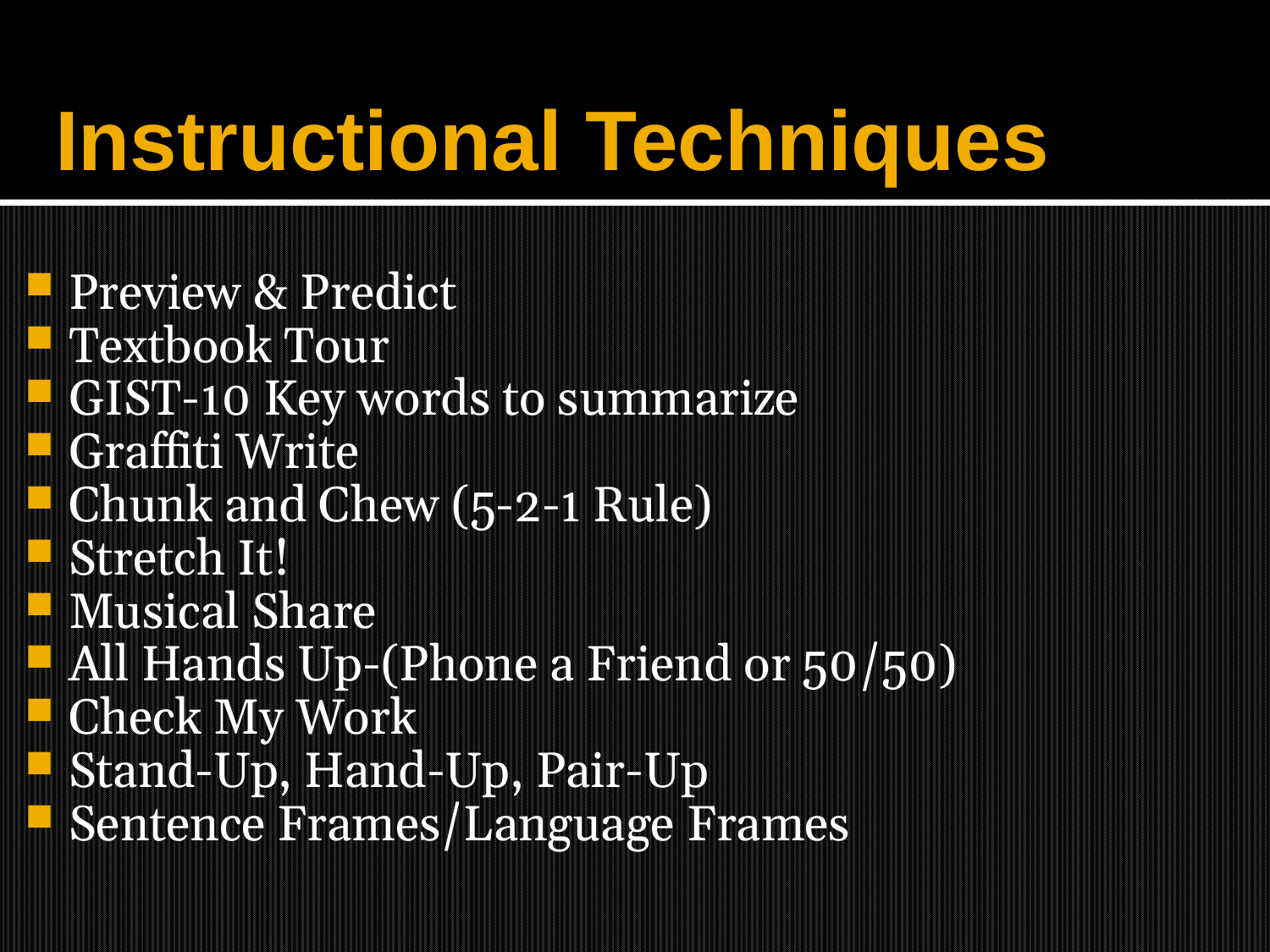

# Instructional Techniques
Preview & Predict
Textbook Tour
GIST-10 Key words to summarize
Graffiti Write
Chunk and Chew (5-2-1 Rule)
Stretch It!
Musical Share
All Hands Up-(Phone a Friend or 50/50)
Check My Work
Stand-Up, Hand-Up, Pair-Up
Sentence Frames/Language Frames